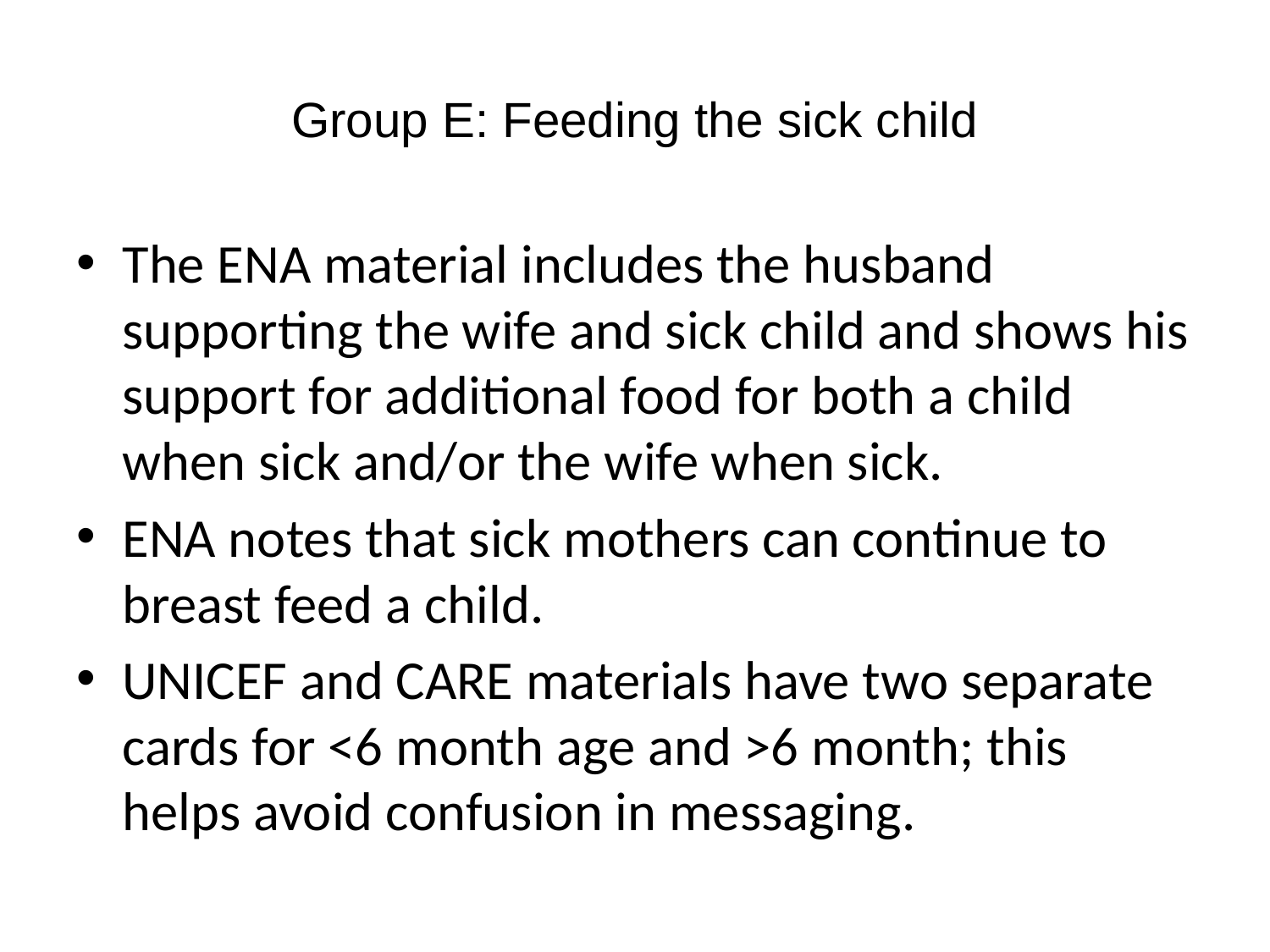

# Group E: Feeding the sick child
The ENA material includes the husband supporting the wife and sick child and shows his support for additional food for both a child when sick and/or the wife when sick.
ENA notes that sick mothers can continue to breast feed a child.
UNICEF and CARE materials have two separate cards for <6 month age and >6 month; this helps avoid confusion in messaging.